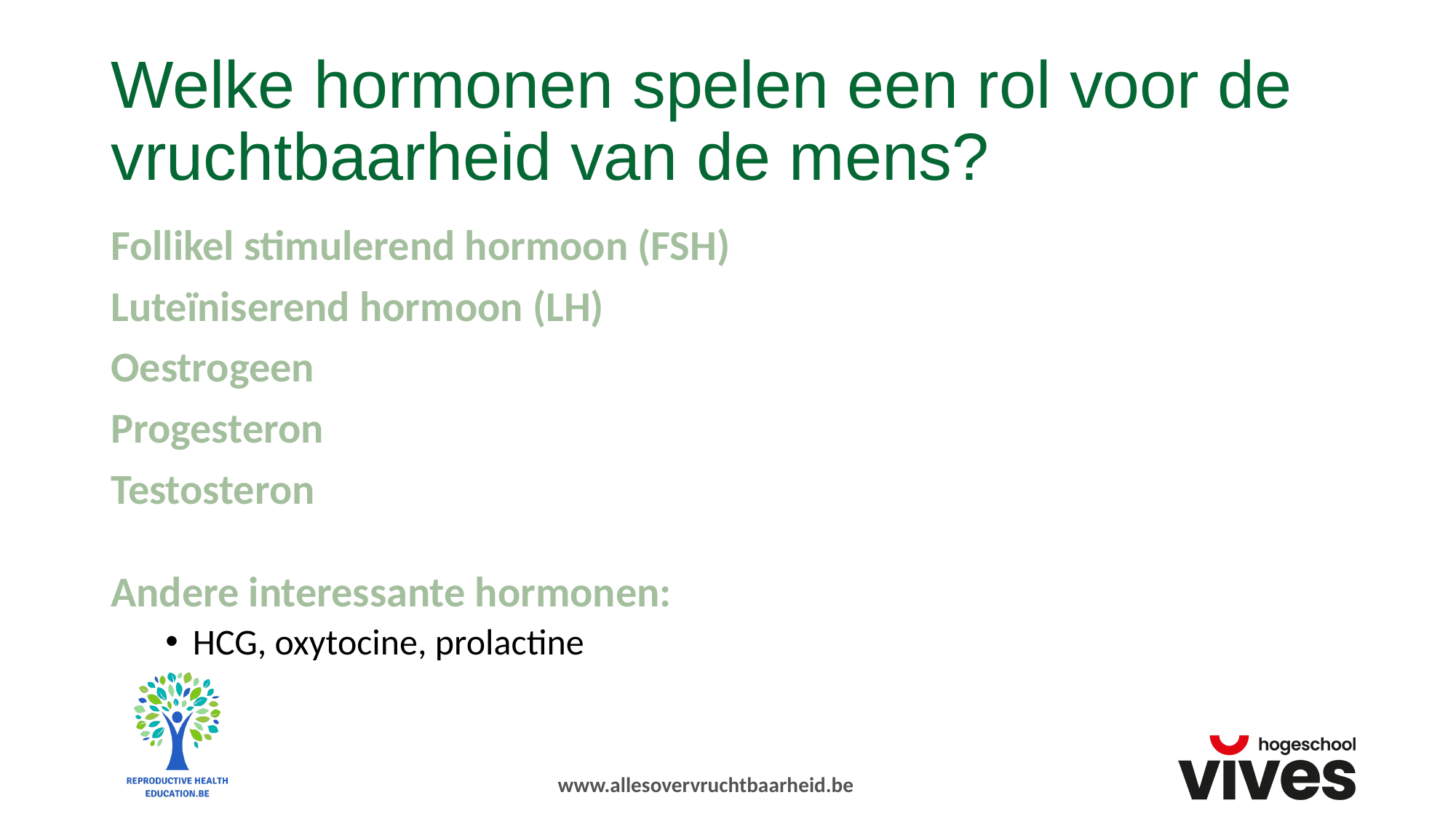

# Welke hormonen spelen een rol voor de vruchtbaarheid van de mens?
Follikel stimulerend hormoon (FSH)
Luteïniserend hormoon (LH)
Oestrogeen
Progesteron
Testosteron

Andere interessante hormonen:
HCG, oxytocine, prolactine